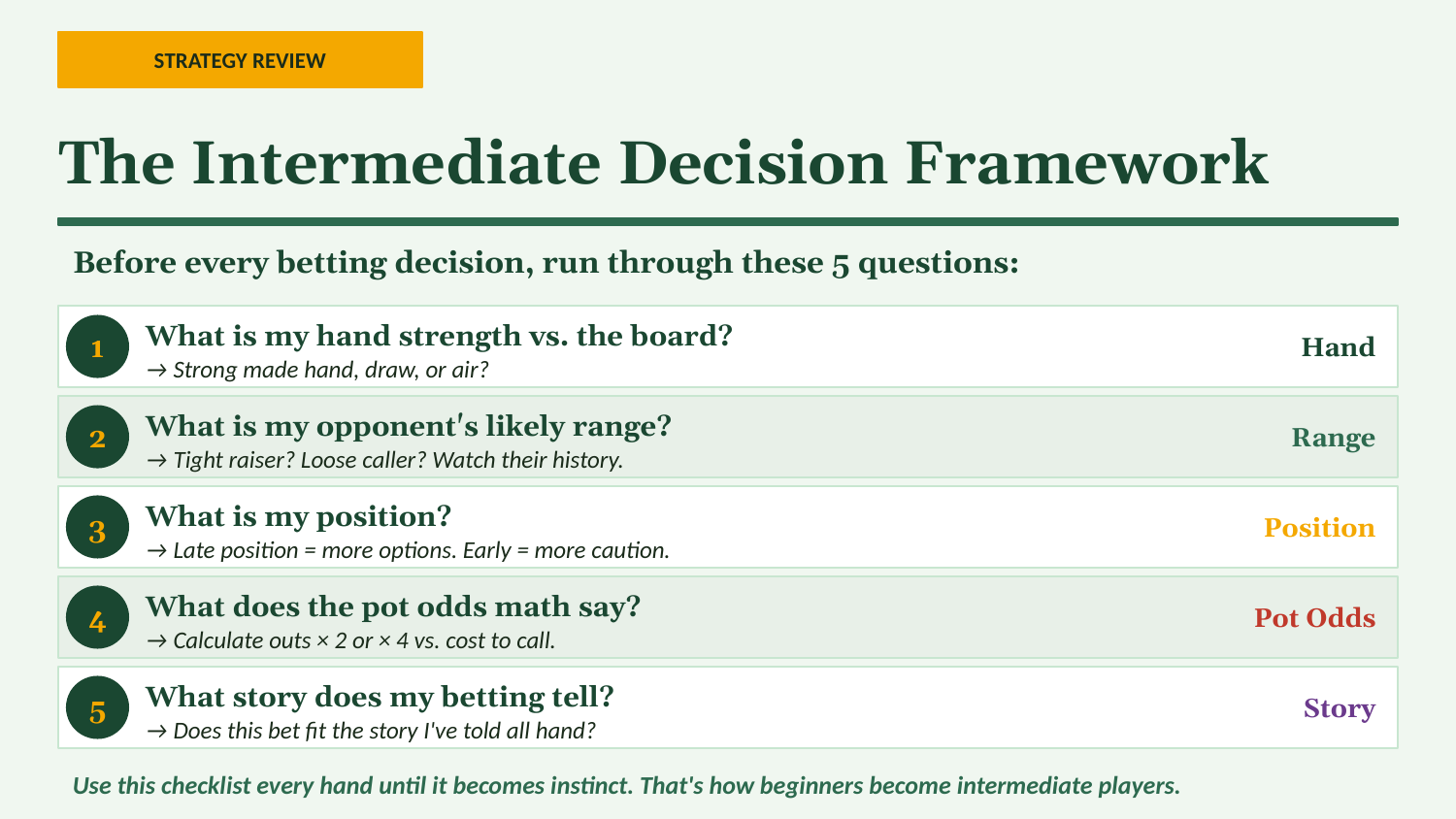

STRATEGY REVIEW
The Intermediate Decision Framework

Before every betting decision, run through these 5 questions:

What is my hand strength vs. the board?

1
Hand
→ Strong made hand, draw, or air?

What is my opponent's likely range?

2
Range
→ Tight raiser? Loose caller? Watch their history.

What is my position?

3
Position
→ Late position = more options. Early = more caution.

What does the pot odds math say?

4
Pot Odds
→ Calculate outs × 2 or × 4 vs. cost to call.

What story does my betting tell?

5
Story
→ Does this bet fit the story I've told all hand?
Use this checklist every hand until it becomes instinct. That's how beginners become intermediate players.